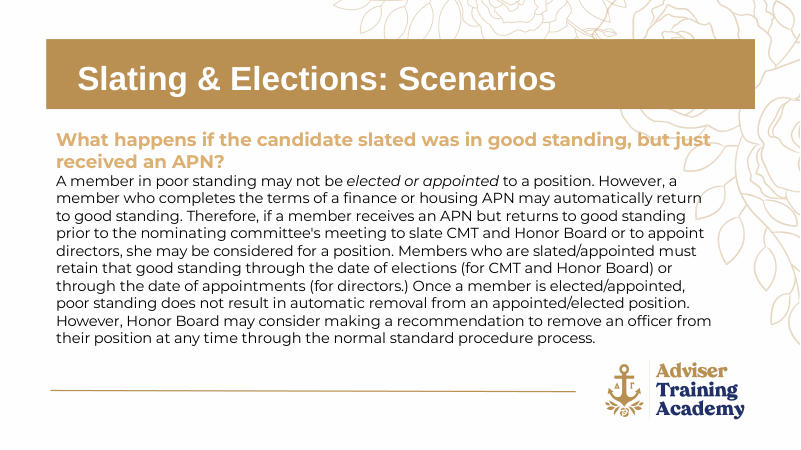

Slating & Elections: Scenarios
What happens if the candidate slated was in good standing, but just received an APN?
A member in poor standing may not be elected or appointed to a position. However, a member who completes the terms of a finance or housing APN may automatically return to good standing. Therefore, if a member receives an APN but returns to good standing prior to the nominating committee's meeting to slate CMT and Honor Board or to appoint directors, she may be considered for a position. Members who are slated/appointed must retain that good standing through the date of elections (for CMT and Honor Board) or through the date of appointments (for directors.) Once a member is elected/appointed, poor standing does not result in automatic removal from an appointed/elected position. However, Honor Board may consider making a recommendation to remove an officer from their position at any time through the normal standard procedure process.